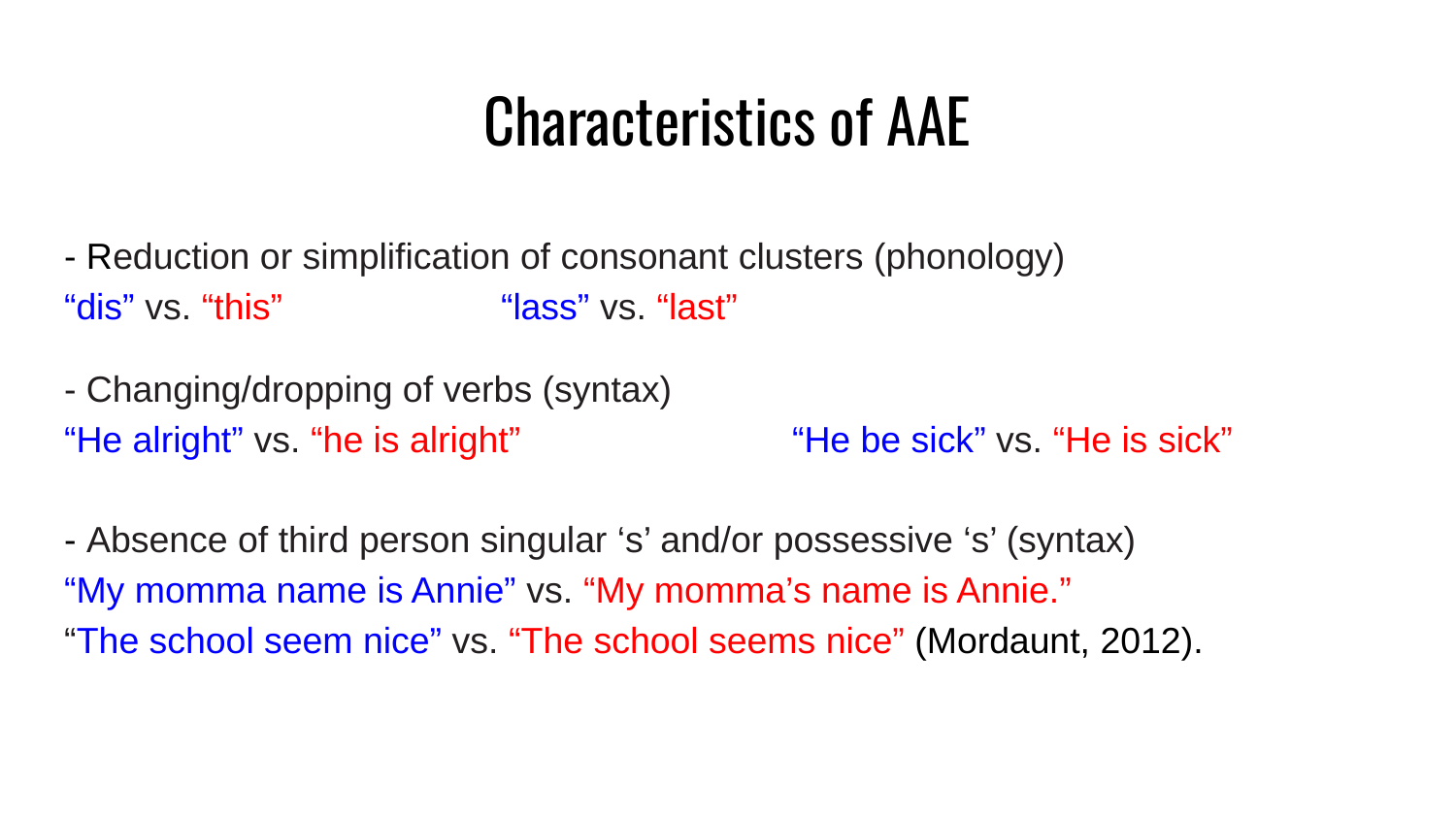

# Characteristics of AAE
- Reduction or simplification of consonant clusters (phonology)
“dis” vs. “this”  		“lass” vs. “last”
- Changing/dropping of verbs (syntax)
“He alright” vs. “he is alright”		“He be sick” vs. “He is sick”
- Absence of third person singular ‘s’ and/or possessive ‘s’ (syntax)
“My momma name is Annie” vs. “My momma’s name is Annie.”
“The school seem nice” vs. “The school seems nice” (Mordaunt, 2012).